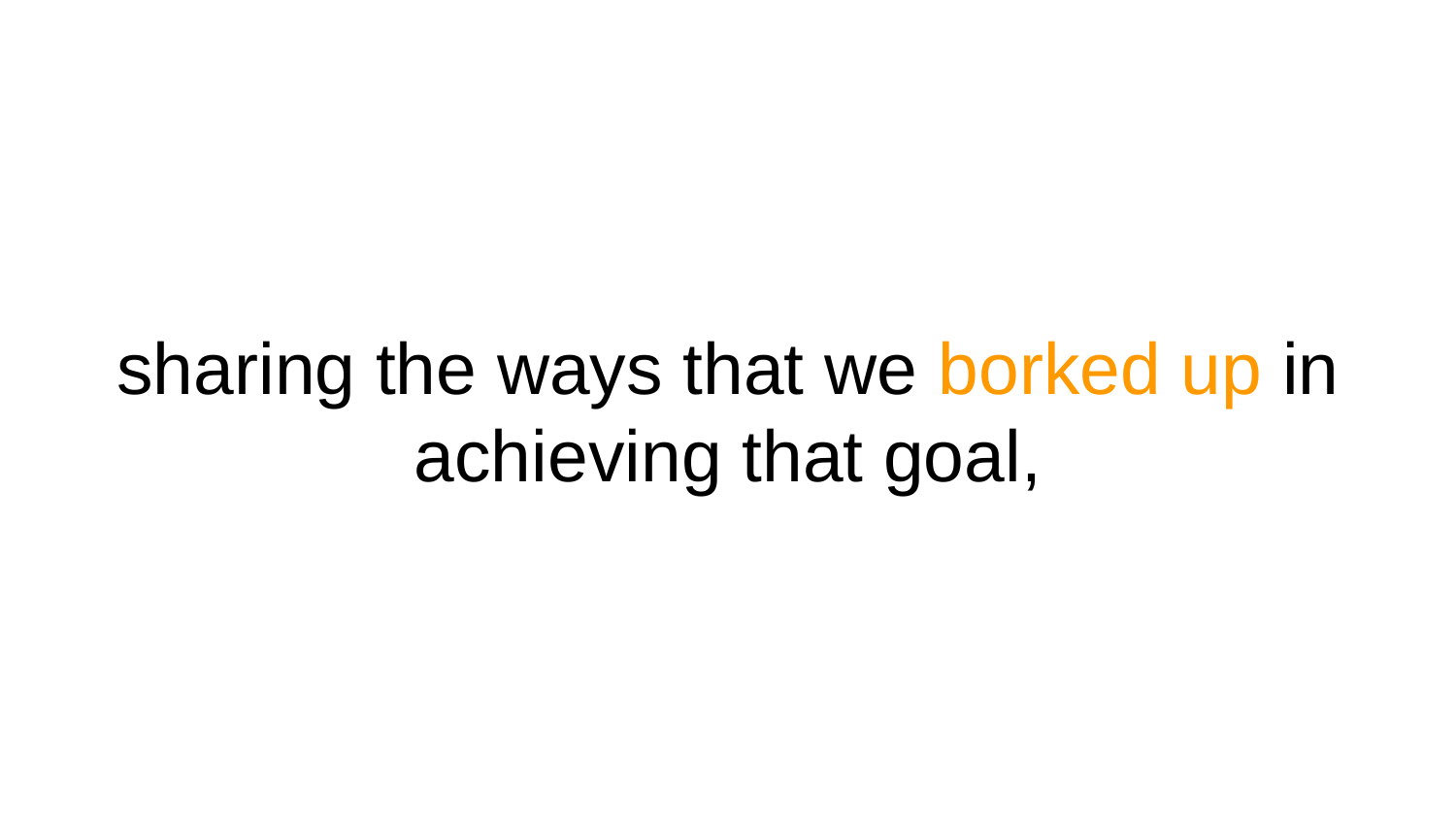

# sharing the ways that we borked up in achieving that goal,